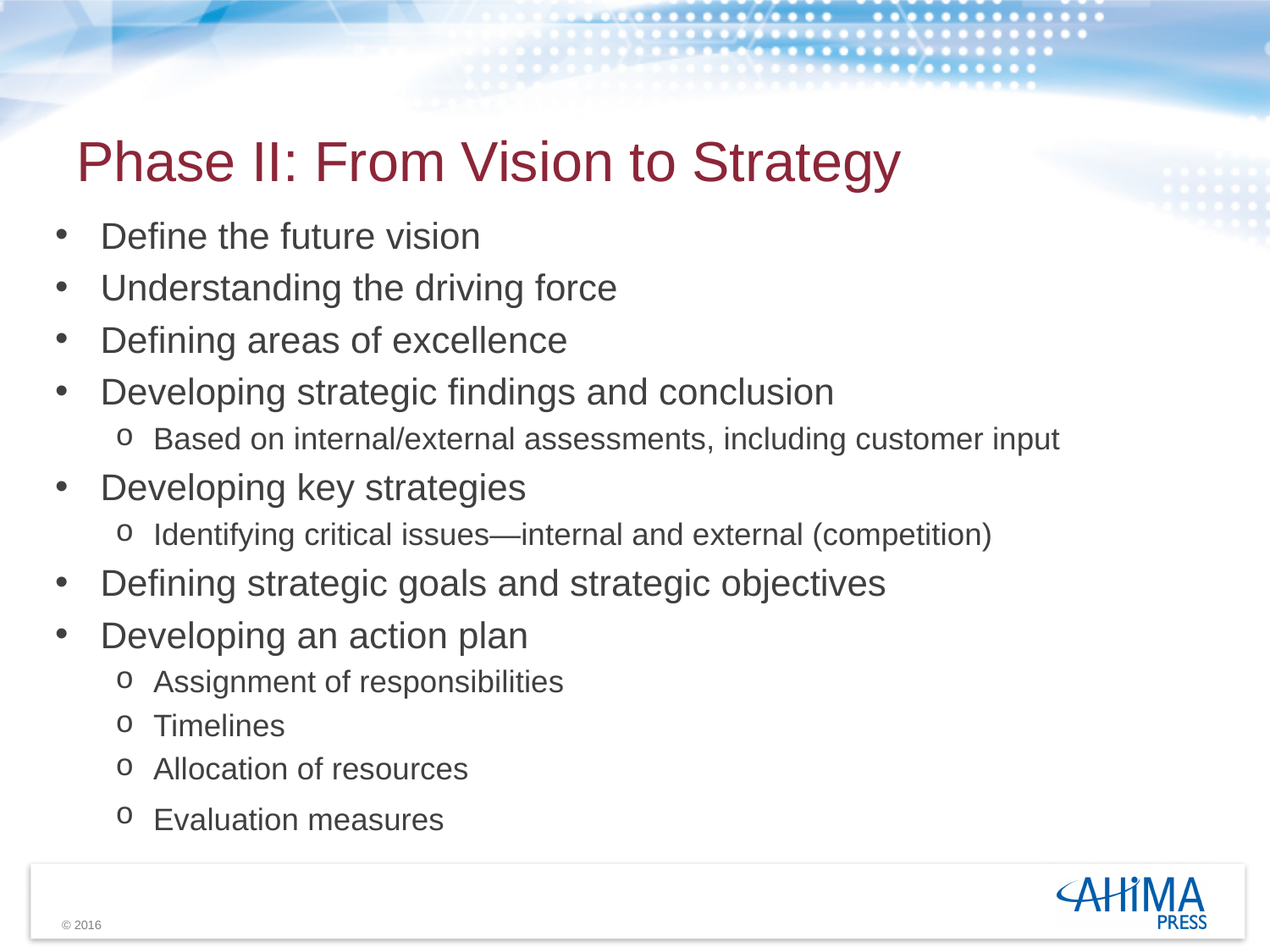

# Phase II: From Vision to Strategy
Define the future vision
Understanding the driving force
Defining areas of excellence
Developing strategic findings and conclusion
Based on internal/external assessments, including customer input
Developing key strategies
Identifying critical issues—internal and external (competition)
Defining strategic goals and strategic objectives
Developing an action plan
Assignment of responsibilities
Timelines
Allocation of resources
Evaluation measures